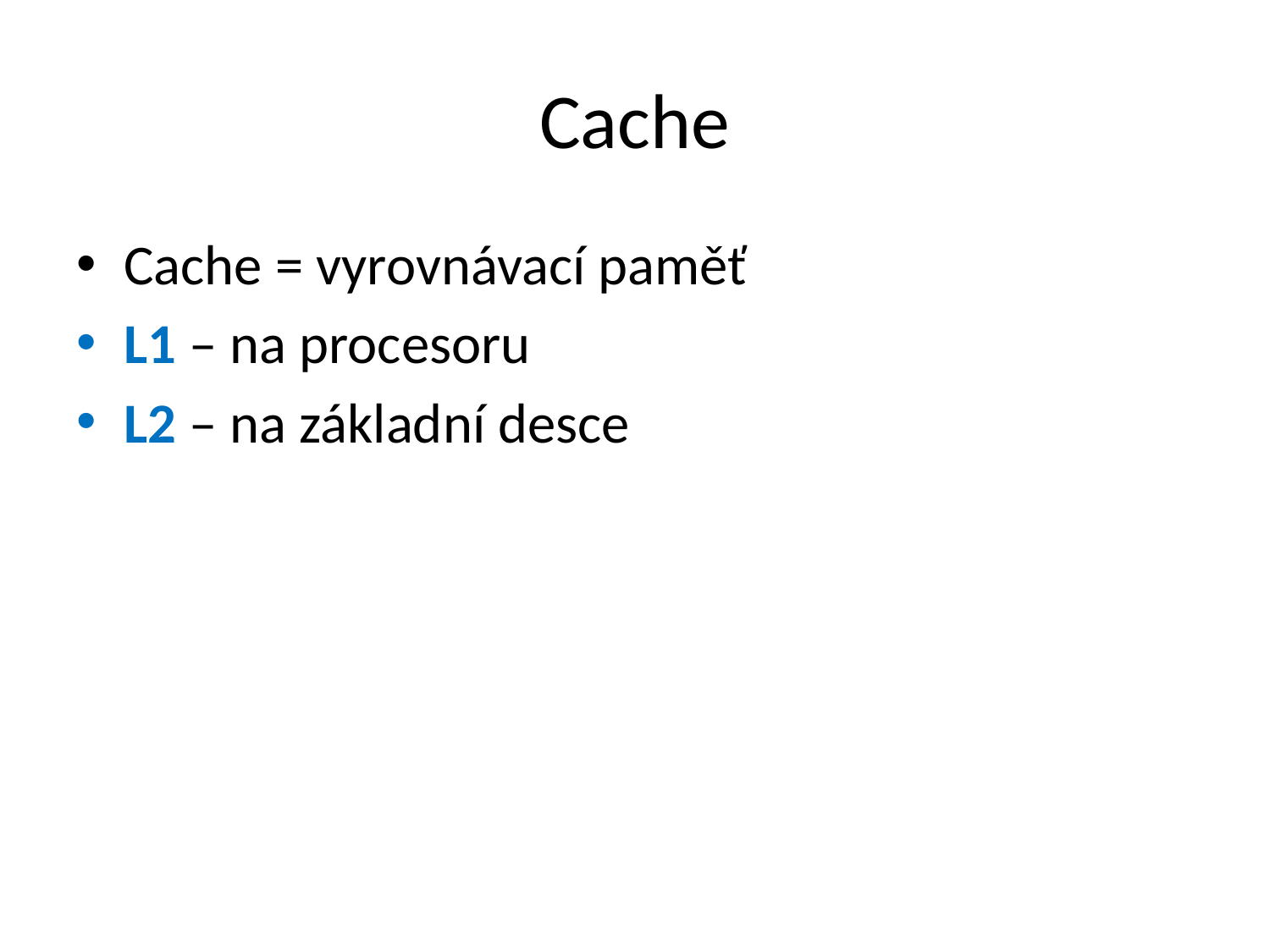

# Cache
Cache = vyrovnávací paměť
L1 – na procesoru
L2 – na základní desce